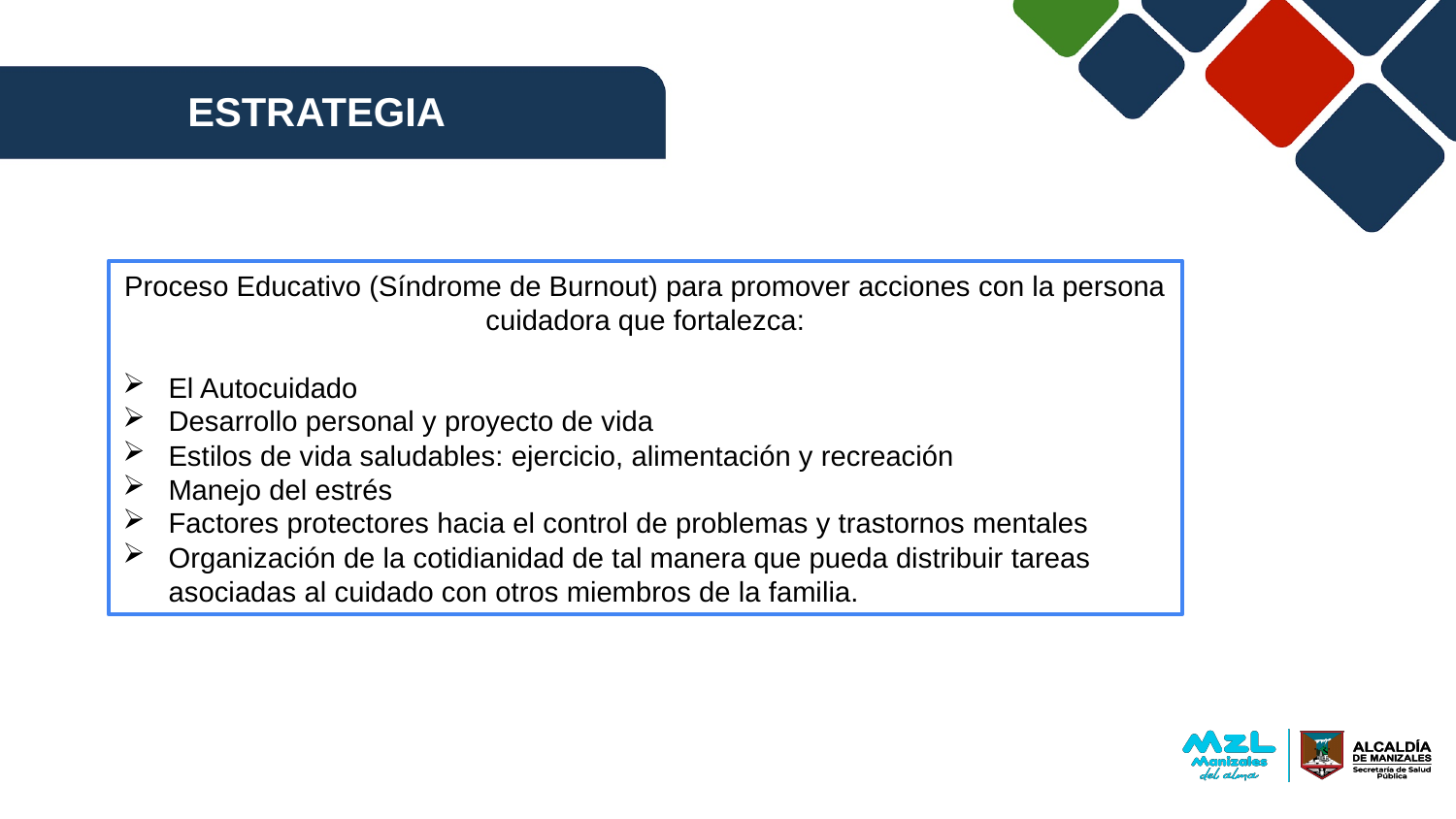

ESTRATEGIA
Proceso Educativo (Síndrome de Burnout) para promover acciones con la persona cuidadora que fortalezca:

El Autocuidado
Desarrollo personal y proyecto de vida
Estilos de vida saludables: ejercicio, alimentación y recreación
Manejo del estrés
Factores protectores hacia el control de problemas y trastornos mentales
Organización de la cotidianidad de tal manera que pueda distribuir tareas asociadas al cuidado con otros miembros de la familia.